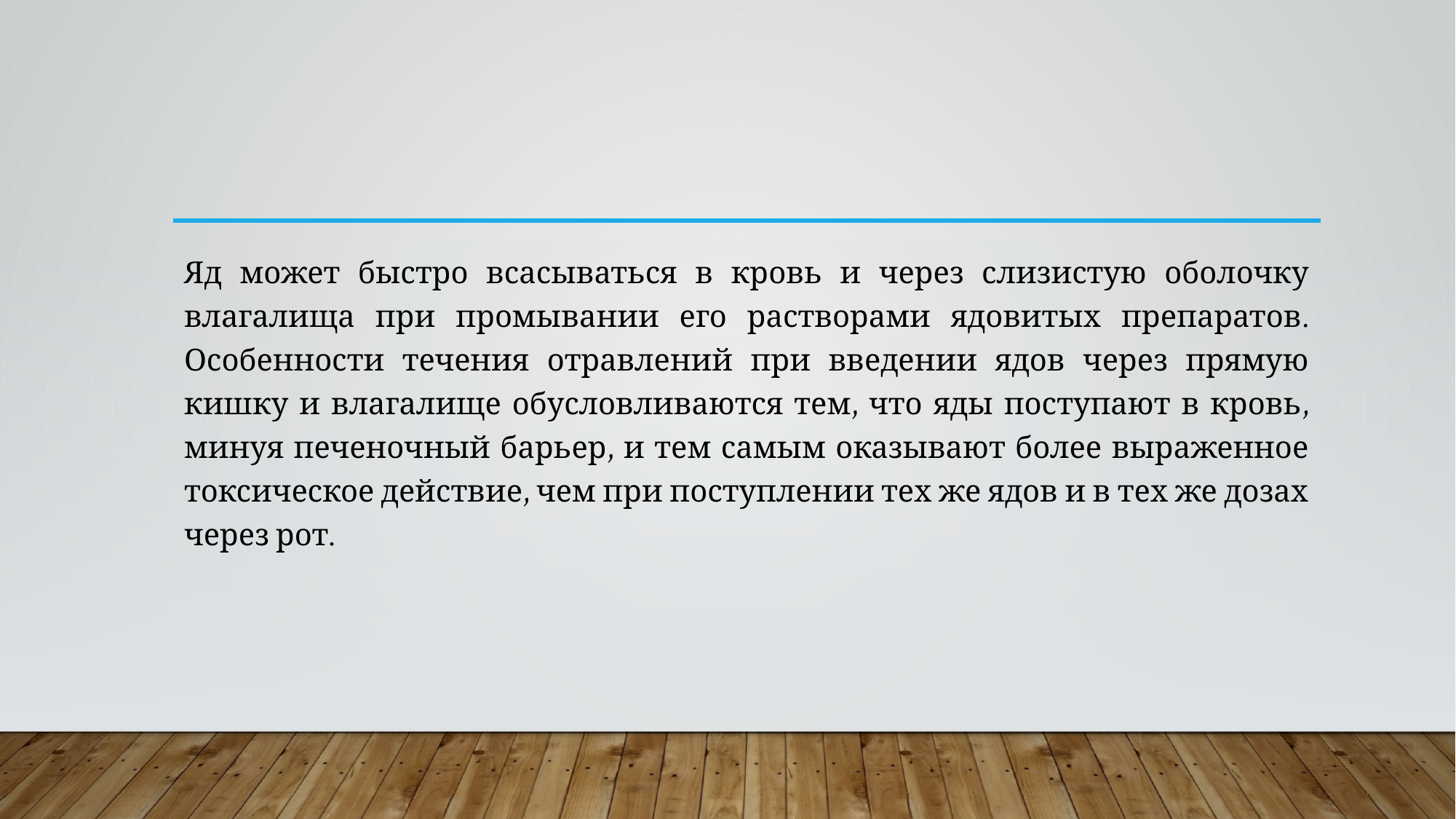

Яд может быстро всасываться в кровь и через слизистую оболочку влагалища при промывании его растворами ядовитых препаратов. Особенности течения отравлений при введении ядов через прямую кишку и влагалище обусловливаются тем, что яды поступают в кровь, минуя печеночный барьер, и тем самым оказывают более выраженное токсическое действие, чем при поступлении тех же ядов и в тех же дозах через рот.